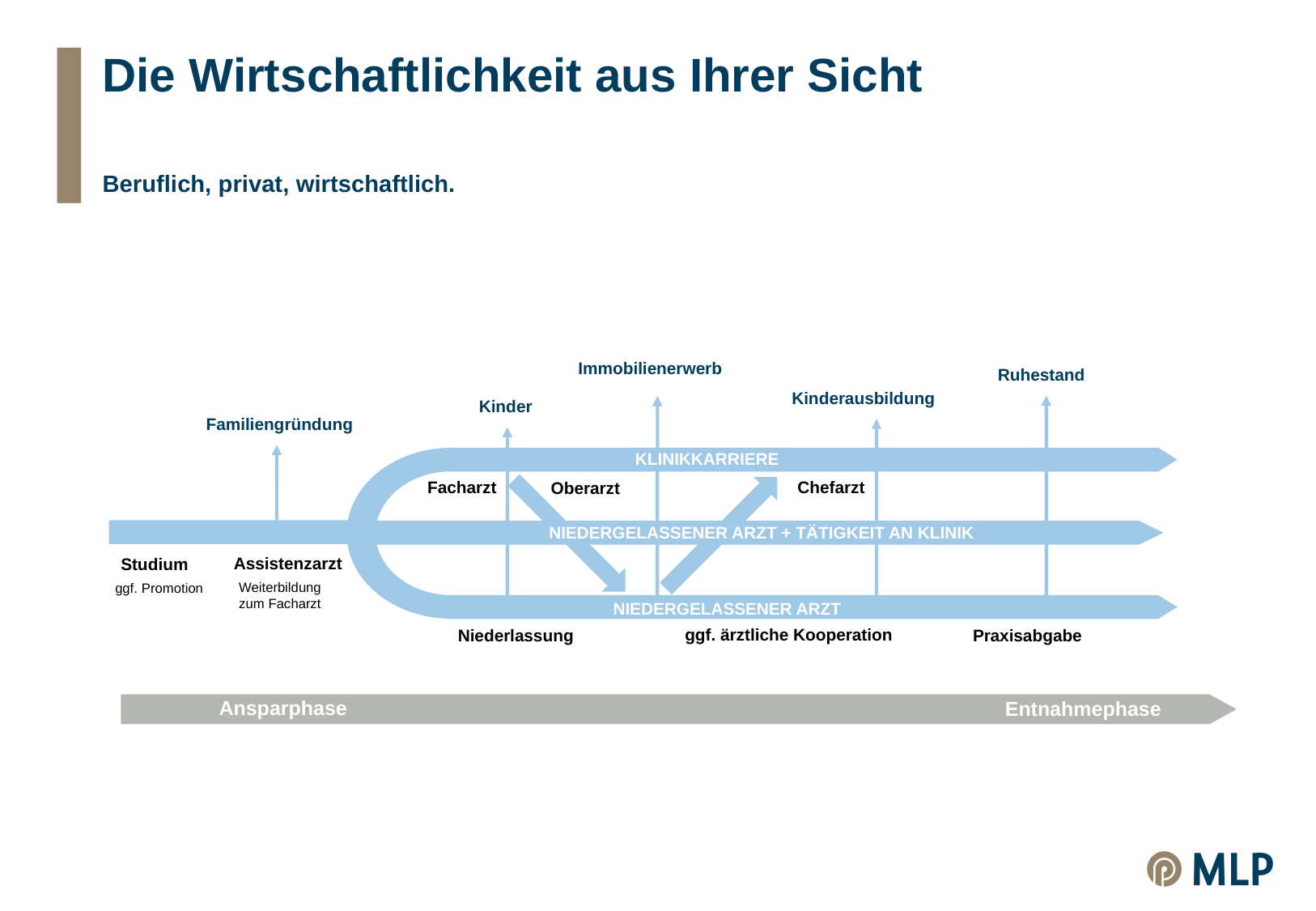

# Die Wirtschaftlichkeit aus Ihrer Sicht
Beruflich, privat, wirtschaftlich.
Immobilienerwerb
Ruhestand
Kinderausbildung
Kinder

Familiengründung

KLINIKKARRIERE

Facharzt
Chefarzt
Oberarzt
NIEDERGELASSENER ARZT + TÄTIGKEIT AN KLINIK

Assistenzarzt
Studium
Weiterbildung zum Facharzt
ggf. Promotion
NIEDERGELASSENER ARZT

ggf. ärztliche Kooperation
Praxisabgabe
Niederlassung
Ansparphase
Entnahmephase